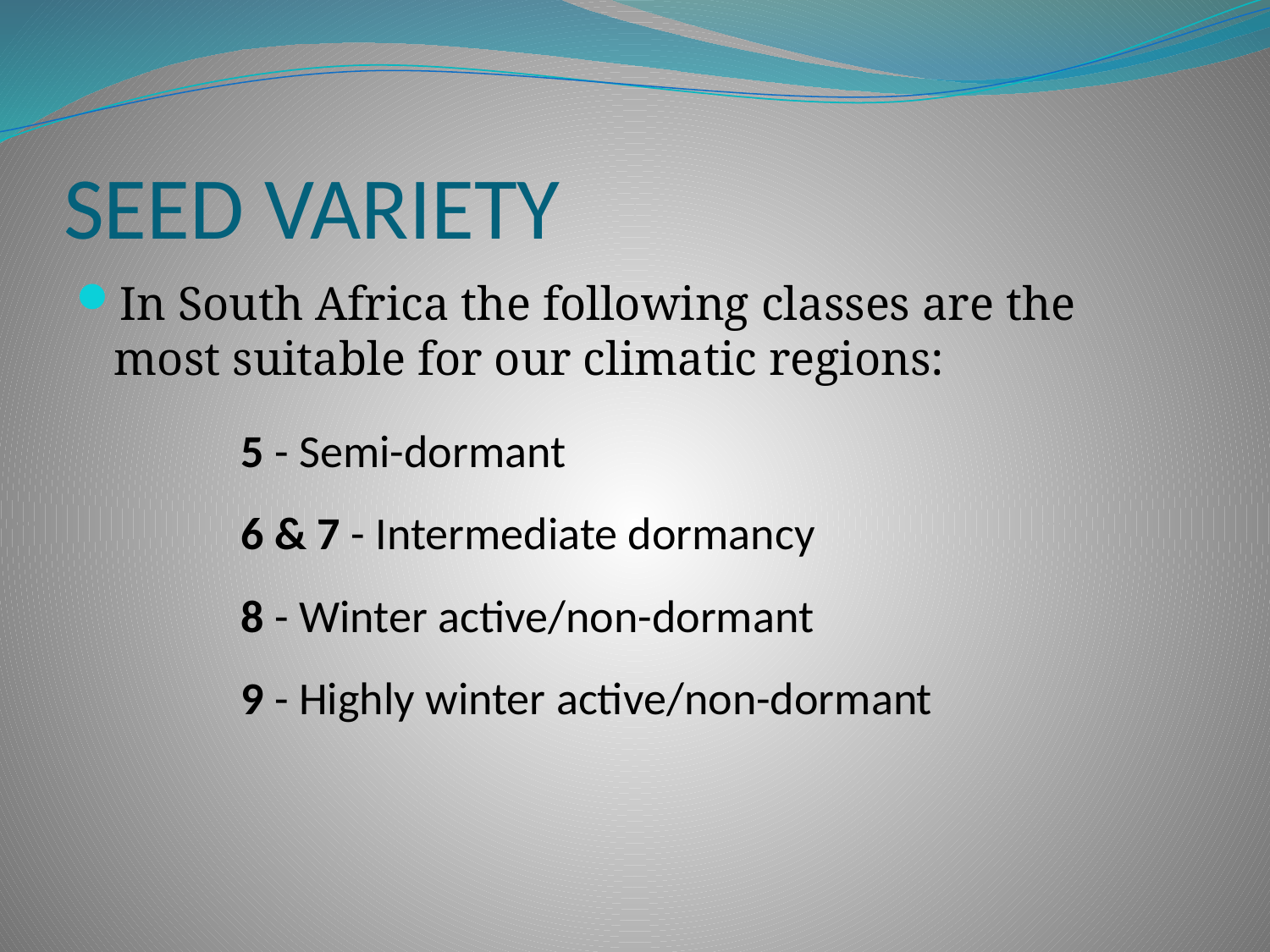

# SEED VARIETY
In South Africa the following classes are the most suitable for our climatic regions:
		5 - Semi-dormant
	6 & 7 - Intermediate dormancy
	8 - Winter active/non-dormant
	9 - Highly winter active/non-dormant